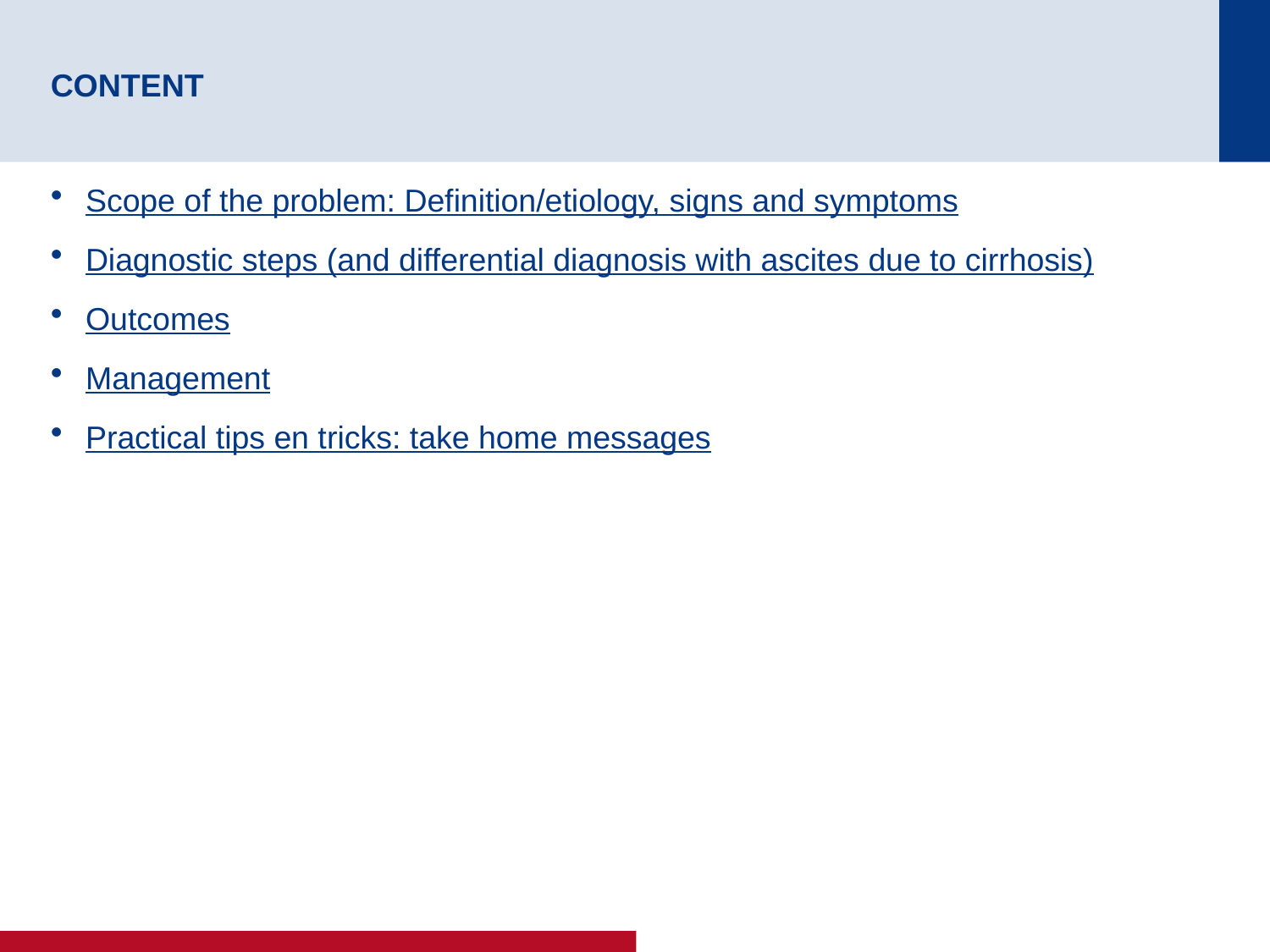

# CONTENT
Scope of the problem: Definition/etiology, signs and symptoms
Diagnostic steps (and differential diagnosis with ascites due to cirrhosis)
Outcomes
Management
Practical tips en tricks: take home messages